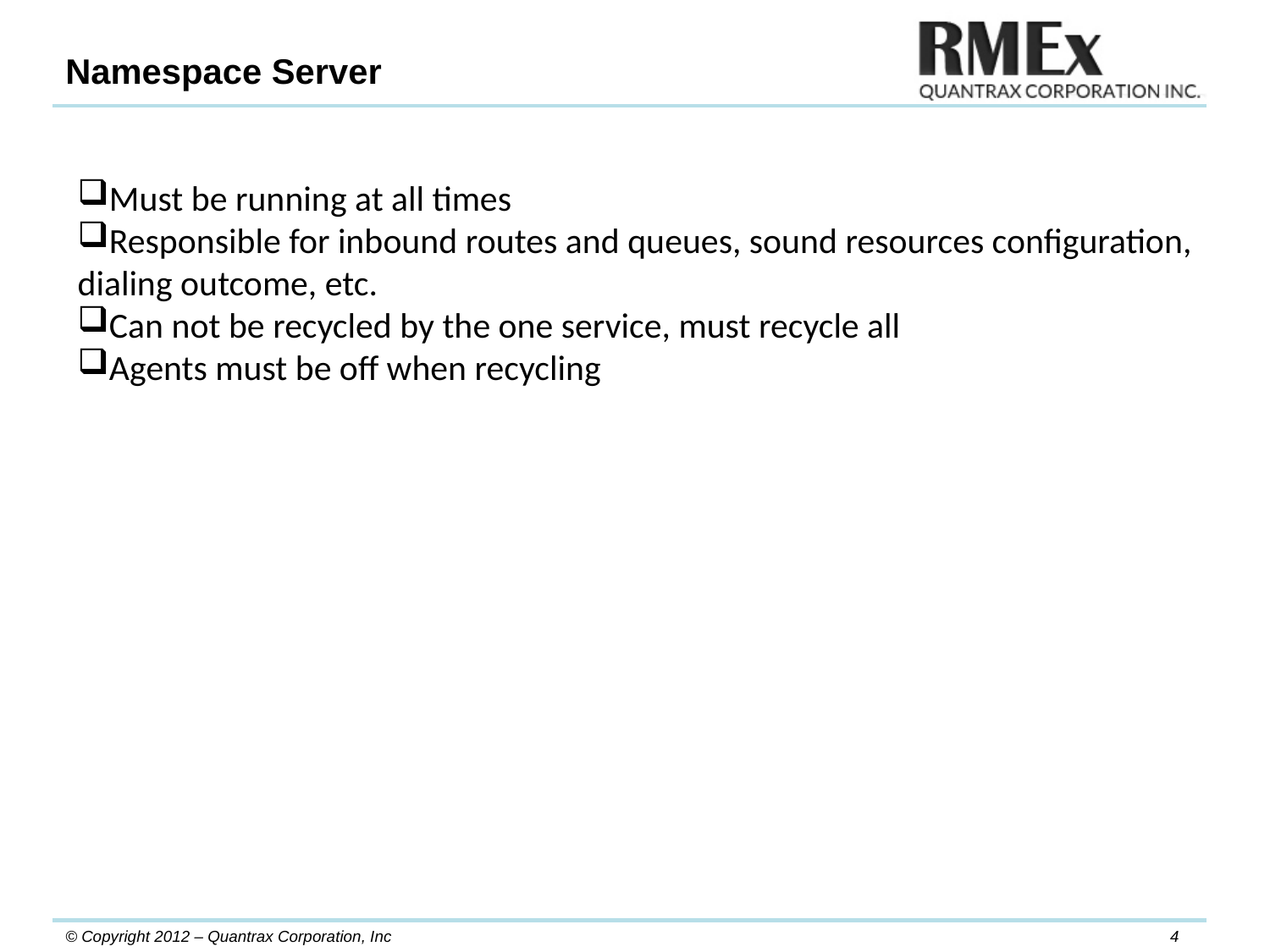

Namespace Server
Must be running at all times
Responsible for inbound routes and queues, sound resources configuration, dialing outcome, etc.
Can not be recycled by the one service, must recycle all
Agents must be off when recycling